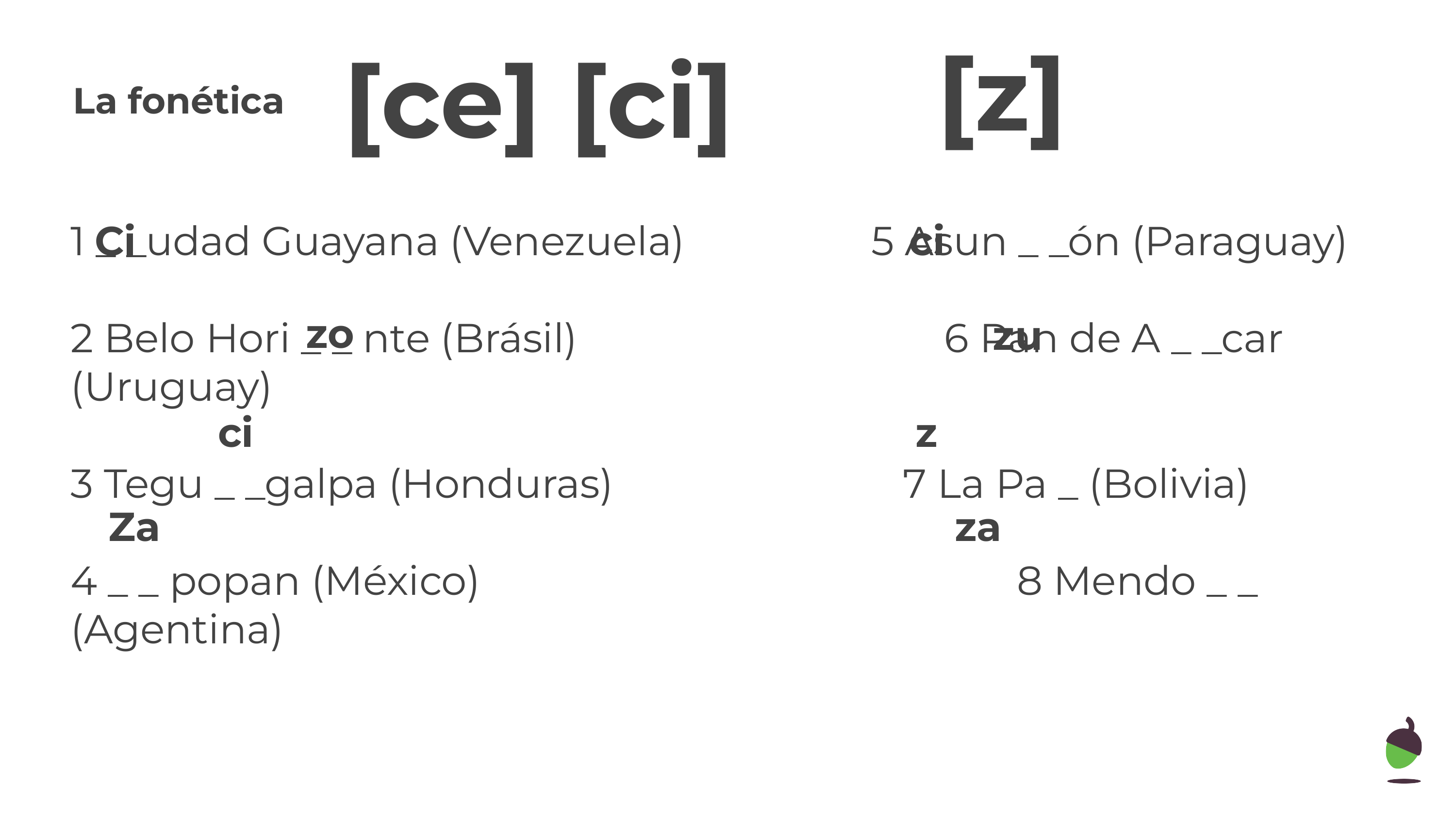

[ce] [ci]
[z]
# La fonética
1 _ _udad Guayana (Venezuela)			5 Asun _ _ón (Paraguay)
2 Belo Hori _ _ nte (Brásil)						6 Pan de A _ _car (Uruguay)

3 Tegu _ _galpa (Honduras)				   7 La Pa _ (Bolivia)

4 _ _ popan (México)								8 Mendo _ _ (Agentina)
Ci
ci
zo
zu
ci
z
Za
za